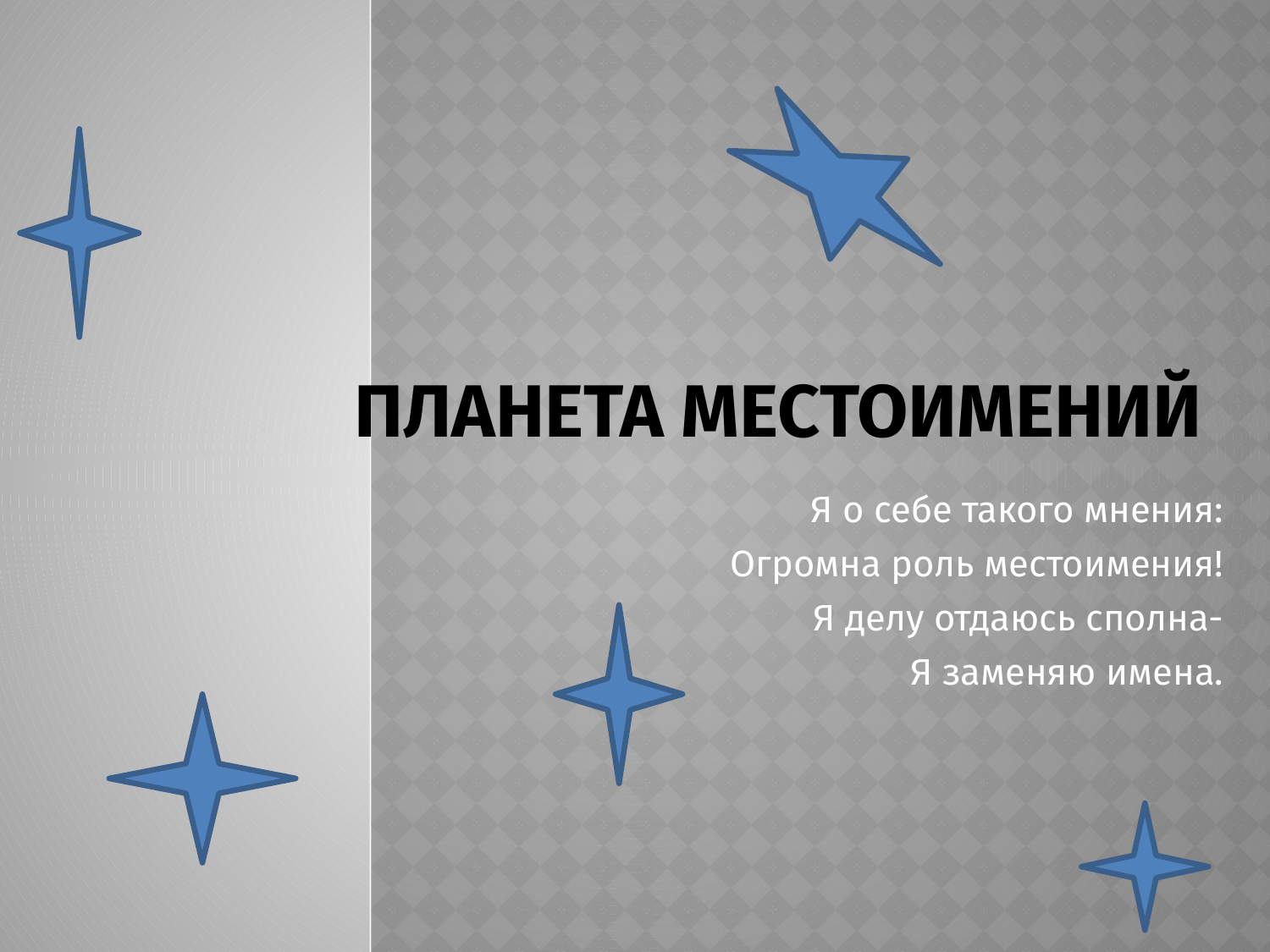

# Планета местоимений

Я о себе такого мнения:
Огромна роль местоимения!
Я делу отдаюсь сполна-
Я заменяю имена.